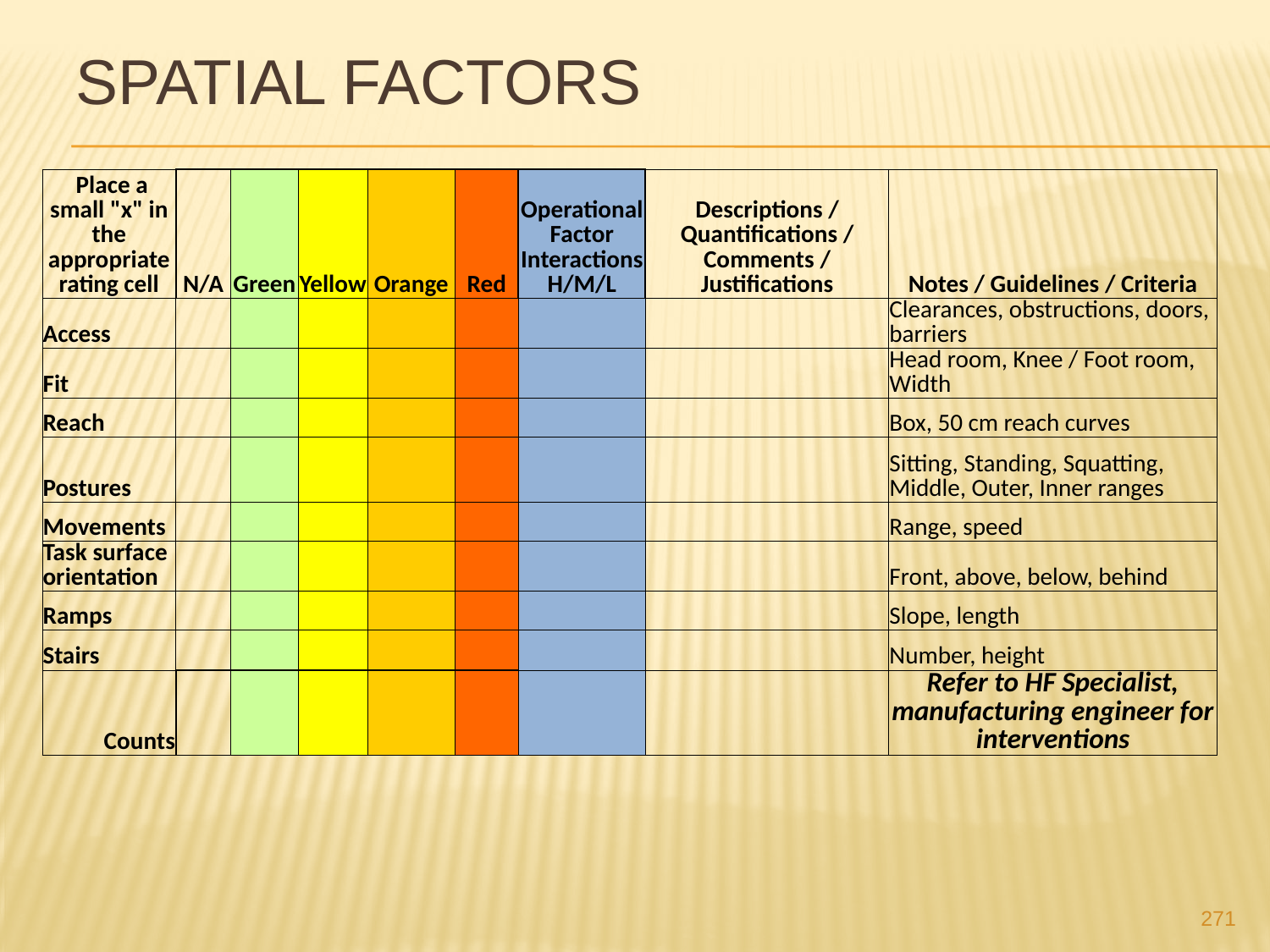

# Spatial Factors
| Place a small "x" in the appropriate rating cell | N/A | Green | Yellow | Orange | Red | Operational Factor Interactions H/M/L | Descriptions / Quantifications / Comments / Justifications | Notes / Guidelines / Criteria |
| --- | --- | --- | --- | --- | --- | --- | --- | --- |
| Access |  |  |  |  |  |  |  | Clearances, obstructions, doors, barriers |
| Fit |  |  |  |  |  |  |  | Head room, Knee / Foot room, Width |
| Reach |  |  |  |  |  |  |  | Box, 50 cm reach curves |
| Postures |  |  |  |  |  |  |  | Sitting, Standing, Squatting, Middle, Outer, Inner ranges |
| Movements |  |  |  |  |  |  |  | Range, speed |
| Task surface orientation |  |  |  |  |  |  |  | Front, above, below, behind |
| Ramps |  |  |  |  |  |  |  | Slope, length |
| Stairs |  |  |  |  |  |  |  | Number, height |
| Counts |  |  |  |  |  |  |  | Refer to HF Specialist, manufacturing engineer for interventions |
271